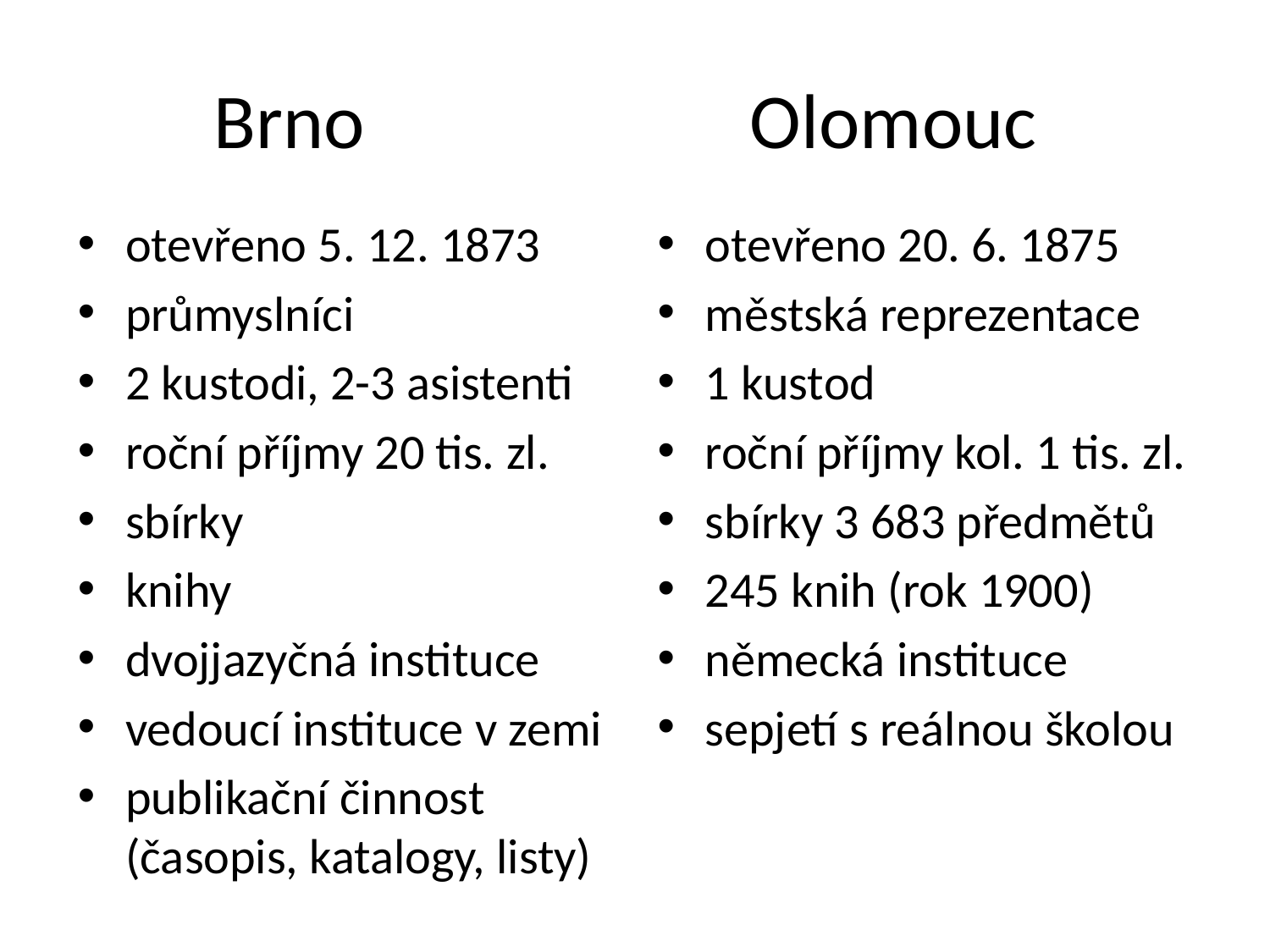

# Brno                      Olomouc
otevřeno 5. 12. 1873
průmyslníci
2 kustodi, 2-3 asistenti
roční příjmy 20 tis. zl.
sbírky
knihy
dvojjazyčná instituce
vedoucí instituce v zemi
publikační činnost (časopis, katalogy, listy)

otevřeno 20. 6. 1875
městská reprezentace
1 kustod
roční příjmy kol. 1 tis. zl.
sbírky 3 683 předmětů
245 knih (rok 1900)
německá instituce
sepjetí s reálnou školou